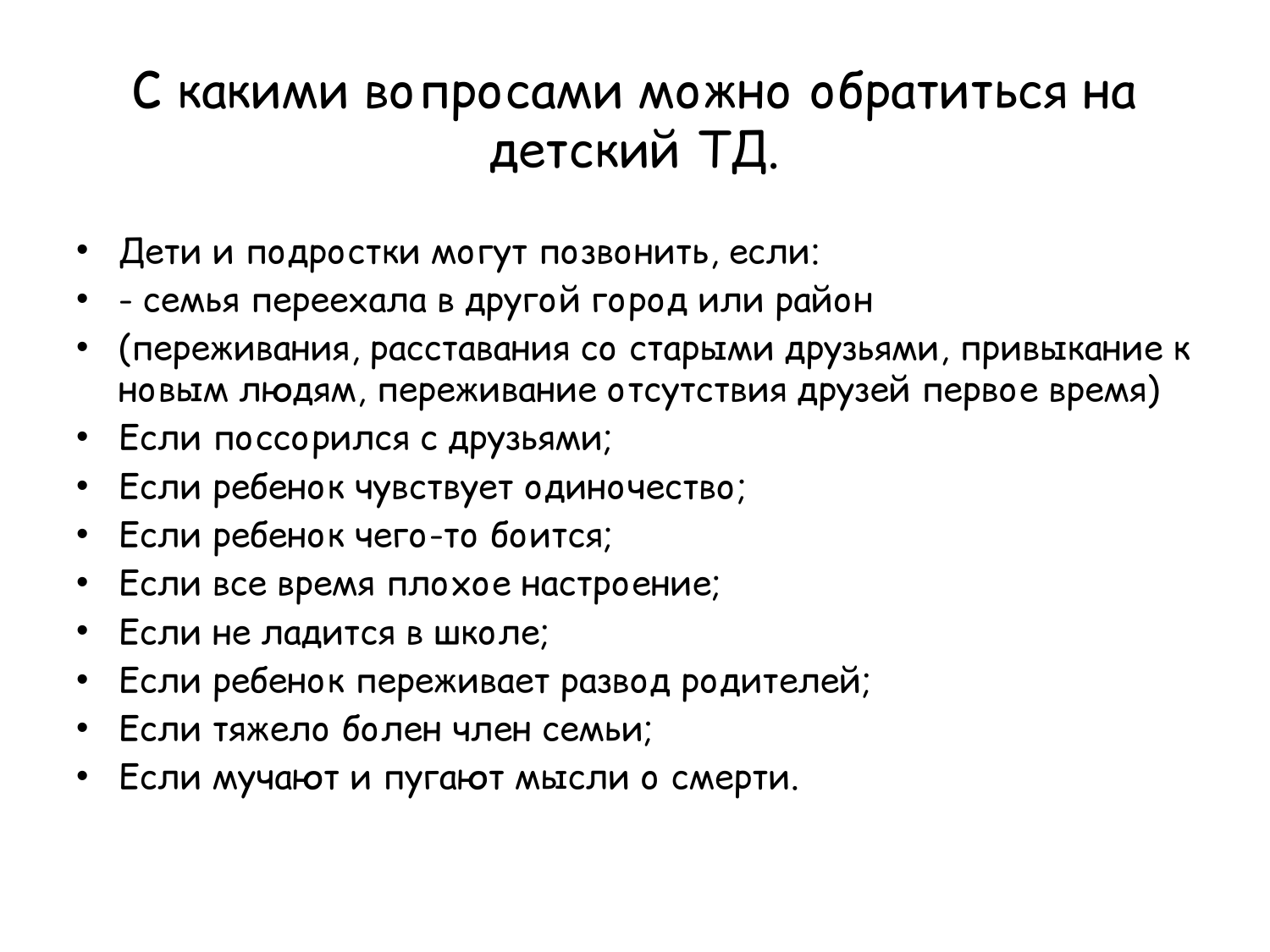

# С какими вопросами можно обратиться на детский ТД.
Дети и подростки могут позвонить, если:
- семья переехала в другой город или район
(переживания, расставания со старыми друзьями, привыкание к новым людям, переживание отсутствия друзей первое время)
Если поссорился с друзьями;
Если ребенок чувствует одиночество;
Если ребенок чего-то боится;
Если все время плохое настроение;
Если не ладится в школе;
Если ребенок переживает развод родителей;
Если тяжело болен член семьи;
Если мучают и пугают мысли о смерти.